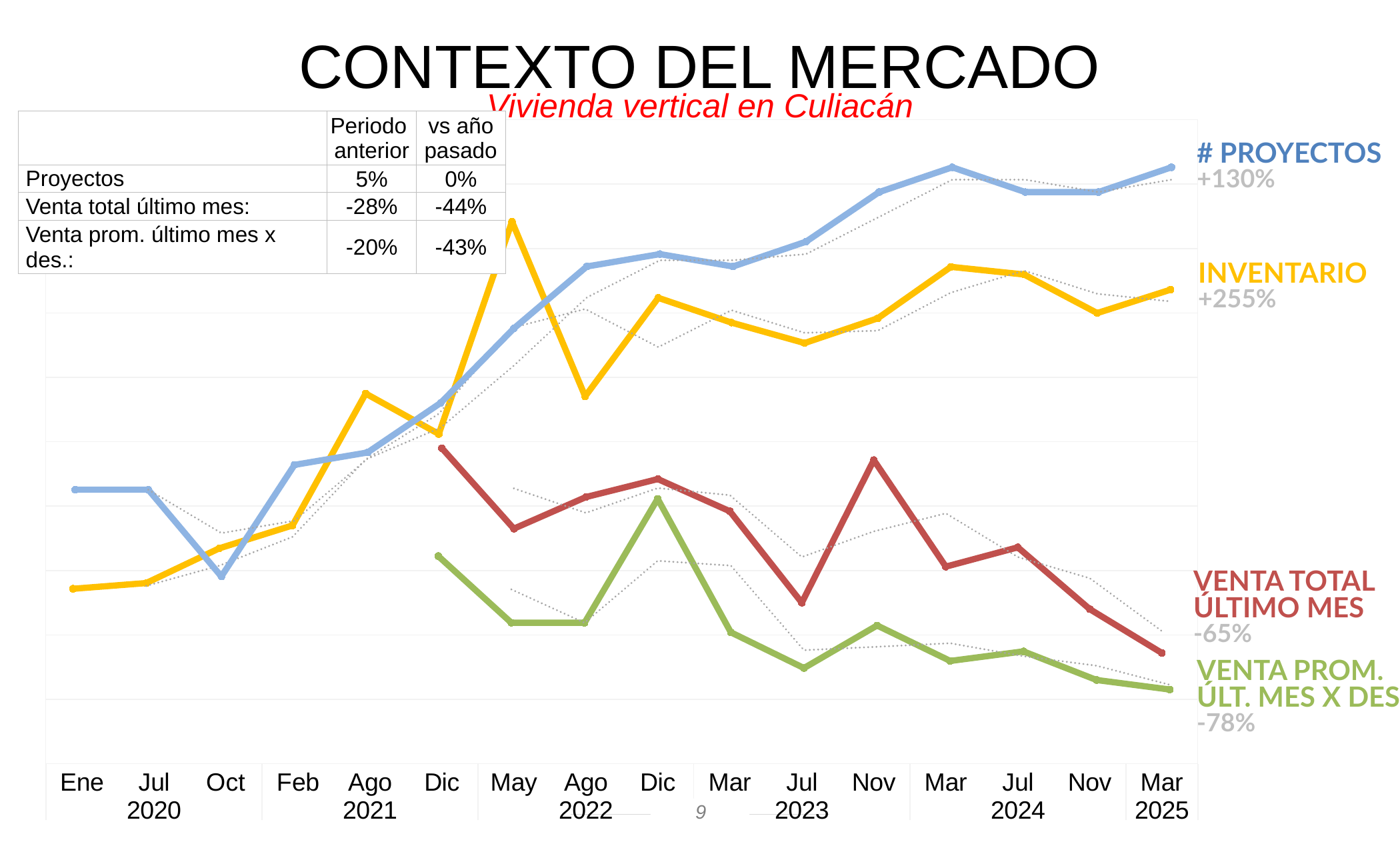

Contexto del mercado

### Chart

| Category | Proyectos |
|---|---|
| Ene | 20.0 |
| Jul | 20.0 |
| Oct | 13.0 |
| Feb | 22.0 |
| Ago | 23.0 |
| Dic | 27.0 |
| May | 33.0 |
| Ago | 38.0 |
| Dic | 39.0 |
| Mar | 38.0 |
| Jul | 40.0 |
| Nov | 44.0 |
| Mar | 46.0 |
| Jul | 44.0 |
| Nov | 44.0 |
| Mar | 46.0 |
Vivienda vertical en Culiacán

### Chart

| Category | Venta Total último mes |
|---|---|
| Ene | None |
| Jul | None |
| Oct | None |
| Feb | None |
| Ago | None |
| Dic | 49.0 |
| May | 36.5 |
| Ago | 41.4 |
| Dic | 44.2 |
| Mar | 39.2 |
| Jul | 25.0 |
| Nov | 47.14999999999999 |
| Mar | 30.6 |
| Jul | 33.6 |
| Nov | 24.0 |
| Mar | 17.2 |
|  | Periodo anterior | vs año pasado |
| --- | --- | --- |
| Proyectos | 5% | 0% |
| Venta total último mes: | -28% | -44% |
| Venta prom. último mes x des.: | -20% | -43% |

### Chart

| Category | Inventario: |
|---|---|
| Ene | 246.0 |
| Jul | 258.0 |
| Oct | 331.0 |
| Feb | 379.0 |
| Ago | 656.0 |
| Dic | 571.0 |
| May | 1017.0 |
| Ago | 650.0 |
| Dic | 857.0 |
| Mar | 805.0 |
| Jul | 762.0 |
| Nov | 814.0 |
| Mar | 922.0 |
| Jul | 906.0 |
| Nov | 825.0 |
| Mar | 874.0 |
# PROYECTOS
+130%
INVENTARIO
+255%

### Chart

| Category | Venta prom. Último mes |
|---|---|
| Ene | None |
| Jul | None |
| Oct | None |
| Feb | None |
| Ago | None |
| Dic | 1.8 |
| May | 1.1 |
| Ago | 1.1 |
| Dic | 2.4 |
| Mar | 1.0 |
| Jul | 0.625 |
| Nov | 1.0715909090909088 |
| Mar | 0.7 |
| Jul | 0.8 |
| Nov | 0.5 |
| Mar | 0.4 |
VENTA TOTAL
ÚLTIMO MES
-65%
VENTA PROM.
ÚLT. MES X DES
-78%
9